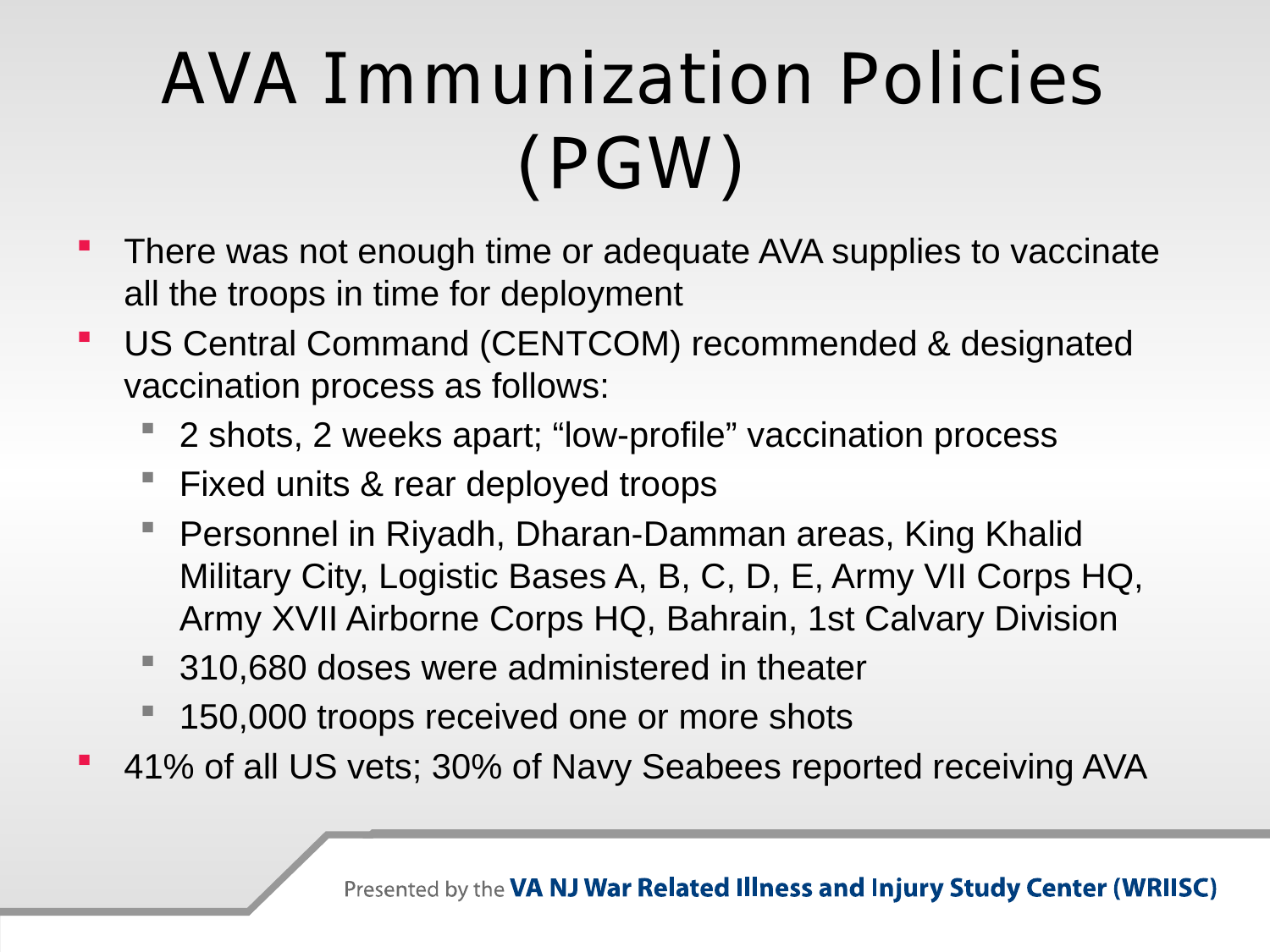

# AVA Immunization Policies (PGW)
There was not enough time or adequate AVA supplies to vaccinate all the troops in time for deployment
US Central Command (CENTCOM) recommended & designated vaccination process as follows:
2 shots, 2 weeks apart; “low-profile” vaccination process
Fixed units & rear deployed troops
Personnel in Riyadh, Dharan-Damman areas, King Khalid Military City, Logistic Bases A, B, C, D, E, Army VII Corps HQ, Army XVII Airborne Corps HQ, Bahrain, 1st Calvary Division
310,680 doses were administered in theater
150,000 troops received one or more shots
41% of all US vets; 30% of Navy Seabees reported receiving AVA